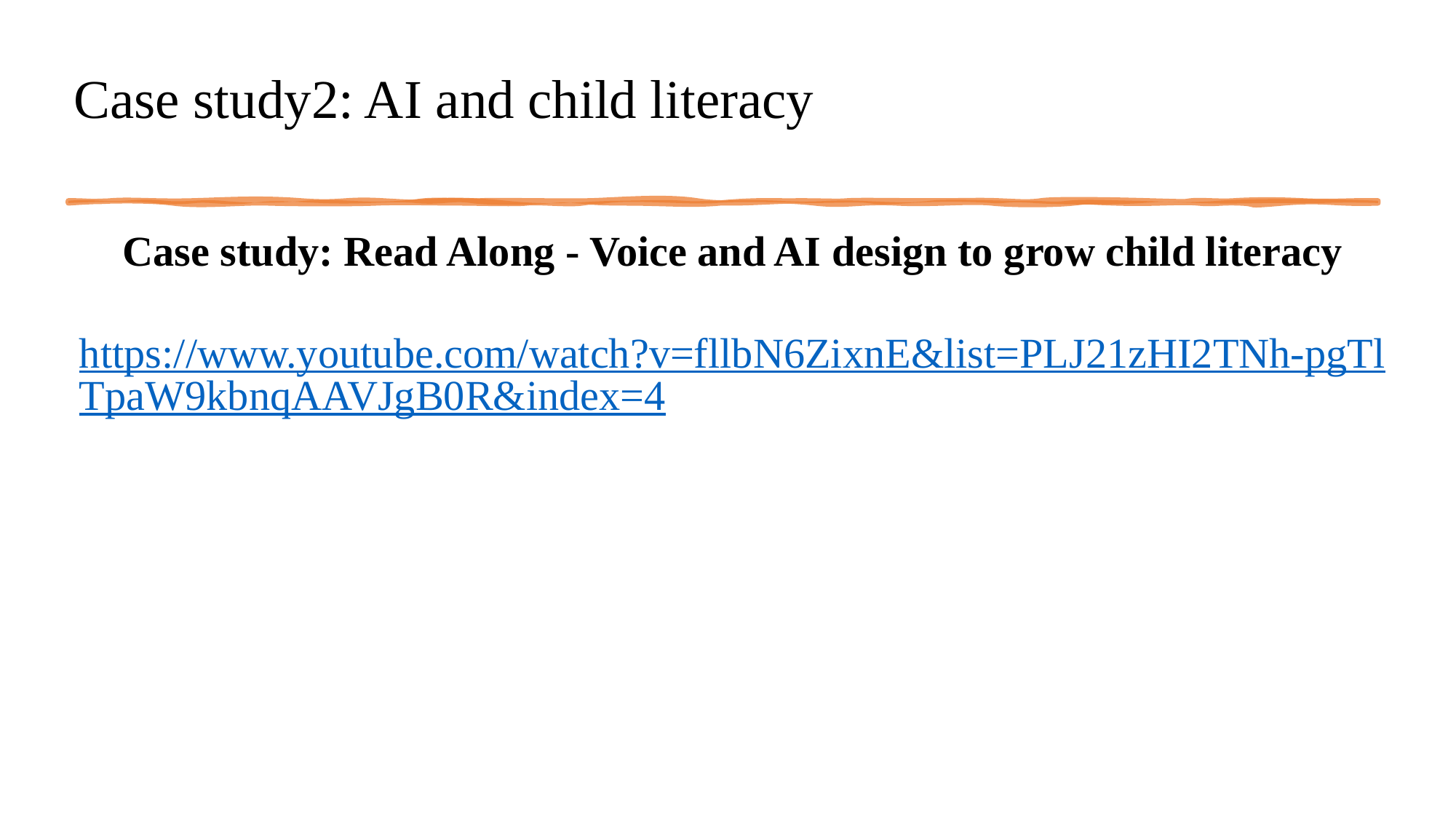

# Case study2: AI and child literacy

Case study: Read Along - Voice and AI design to grow child literacy

https://www.youtube.com/watch?v=fllbN6ZixnE&list=PLJ21zHI2TNh-pgTlTpaW9kbnqAAVJgB0R&index=4